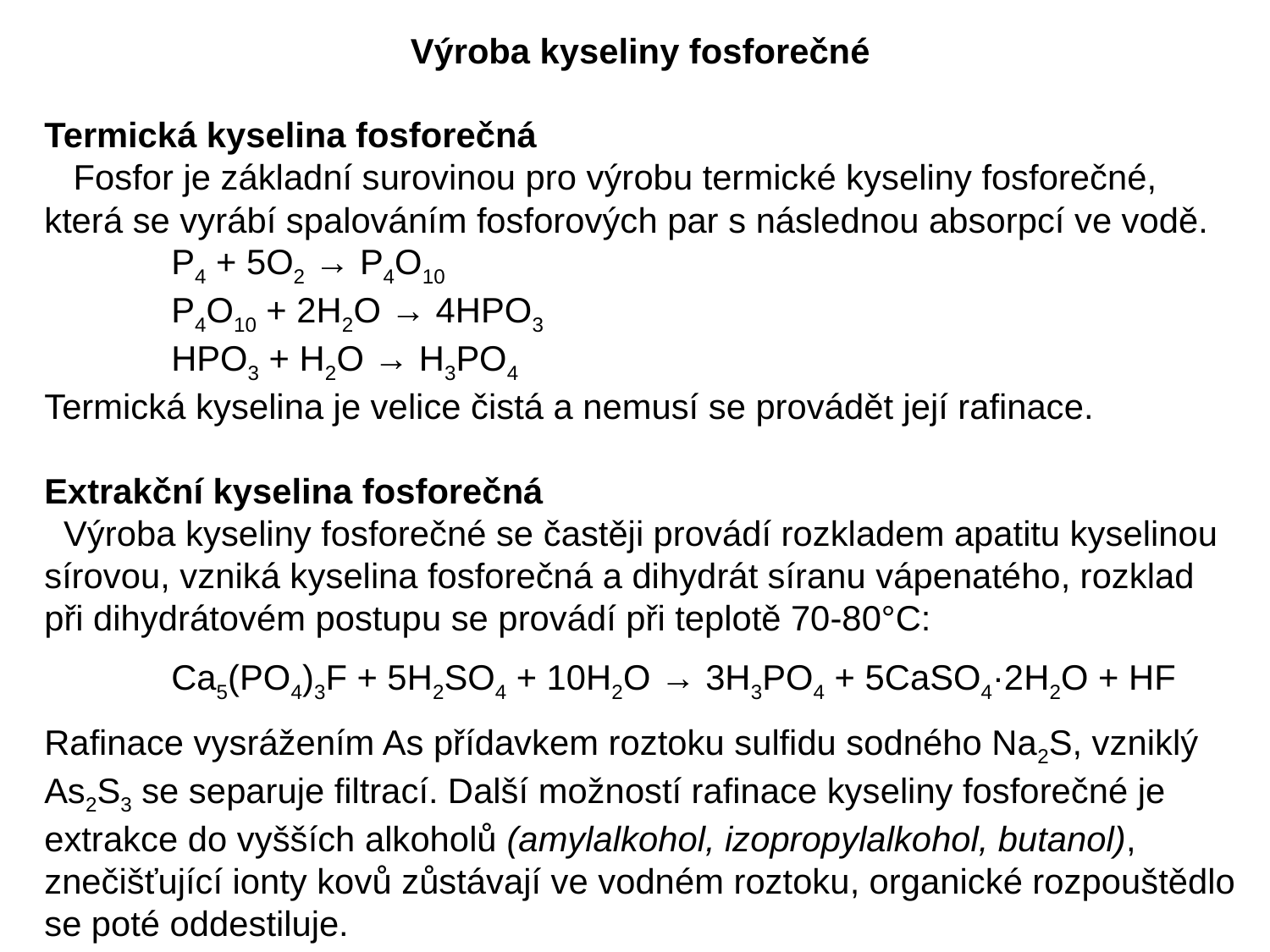

Výroba kyseliny fosforečné

Termická kyselina fosforečná
   Fosfor je základní surovinou pro výrobu termické kyseliny fosforečné, která se vyrábí spalováním fosforových par s následnou absorpcí ve vodě. 	P4 + 5O2 → P4O10
	P4O10 + 2H2O → 4HPO3
	HPO3 + H2O → H3PO4
Termická kyselina je velice čistá a nemusí se provádět její rafinace.

Extrakční kyselina fosforečná
  Výroba kyseliny fosforečné se častěji provádí rozkladem apatitu kyselinou sírovou, vzniká kyselina fosforečná a dihydrát síranu vápenatého, rozklad při dihydrátovém postupu se provádí při teplotě 70-80°C:

	Ca5(PO4)3F + 5H2SO4 + 10H2O → 3H3PO4 + 5CaSO4·2H2O + HF

Rafinace vysrážením As přídavkem roztoku sulfidu sodného Na2S, vzniklý As2S3 se separuje filtrací. Další možností rafinace kyseliny fosforečné je extrakce do vyšších alkoholů (amylalkohol, izopropylalkohol, butanol), znečišťující ionty kovů zůstávají ve vodném roztoku, organické rozpouštědlo se poté oddestiluje.